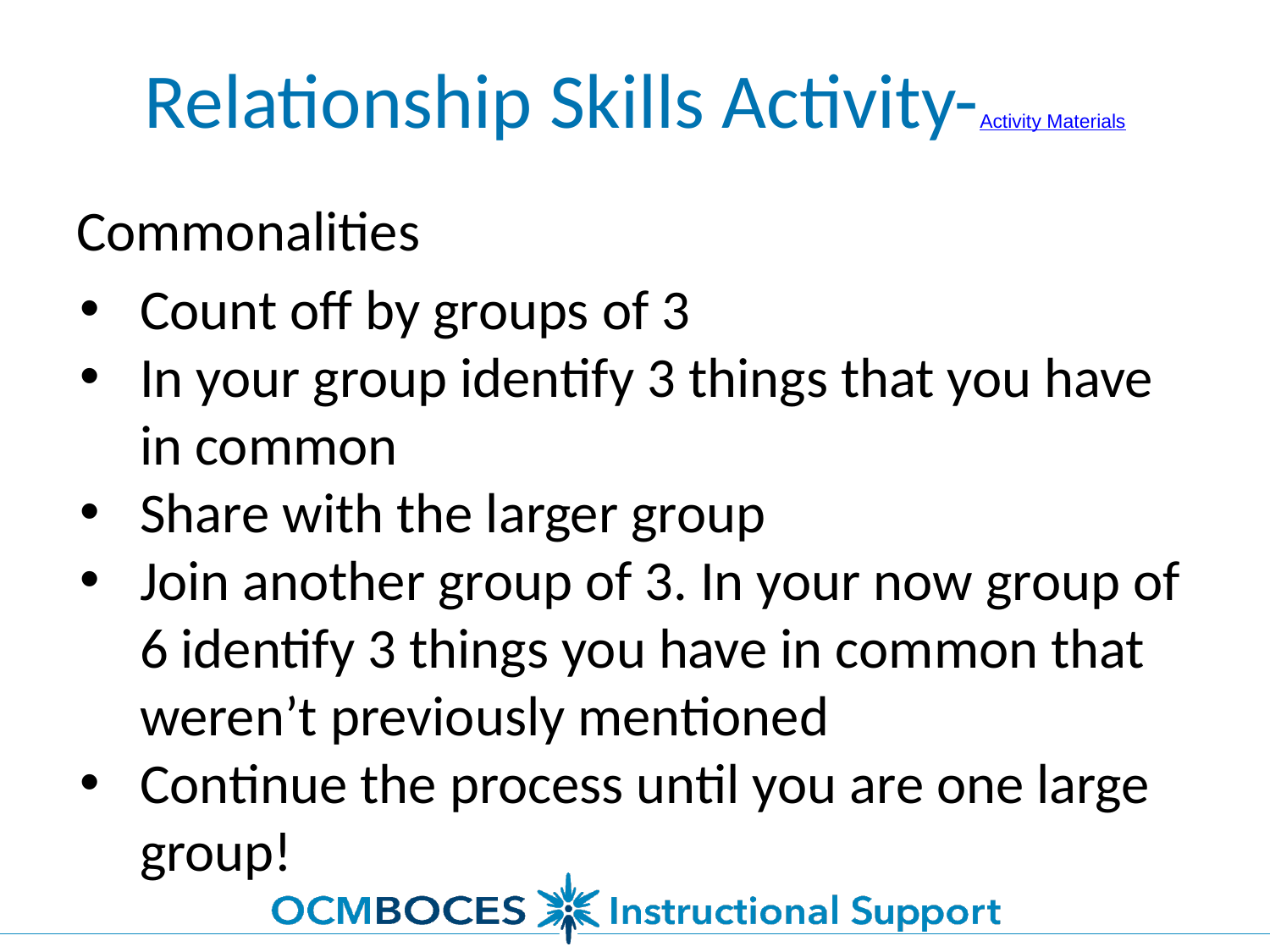

# Relationship Skills Activity-Activity Materials
Commonalities
Count off by groups of 3
In your group identify 3 things that you have in common
Share with the larger group
Join another group of 3. In your now group of 6 identify 3 things you have in common that weren’t previously mentioned
Continue the process until you are one large group!